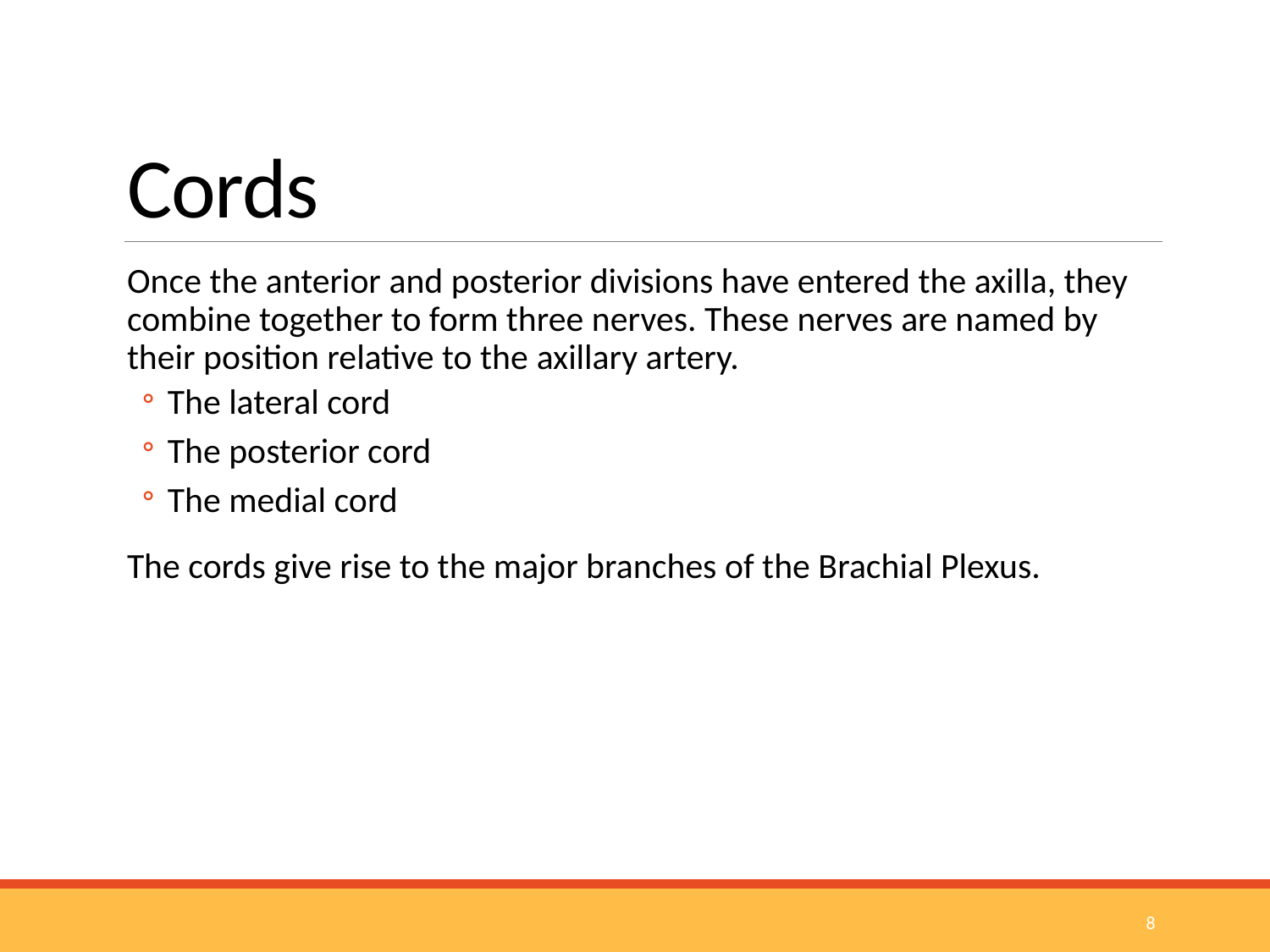

# Cords
Once the anterior and posterior divisions have entered the axilla, they combine together to form three nerves. These nerves are named by their position relative to the axillary artery.
The lateral cord
The posterior cord
The medial cord
The cords give rise to the major branches of the Brachial Plexus.

8